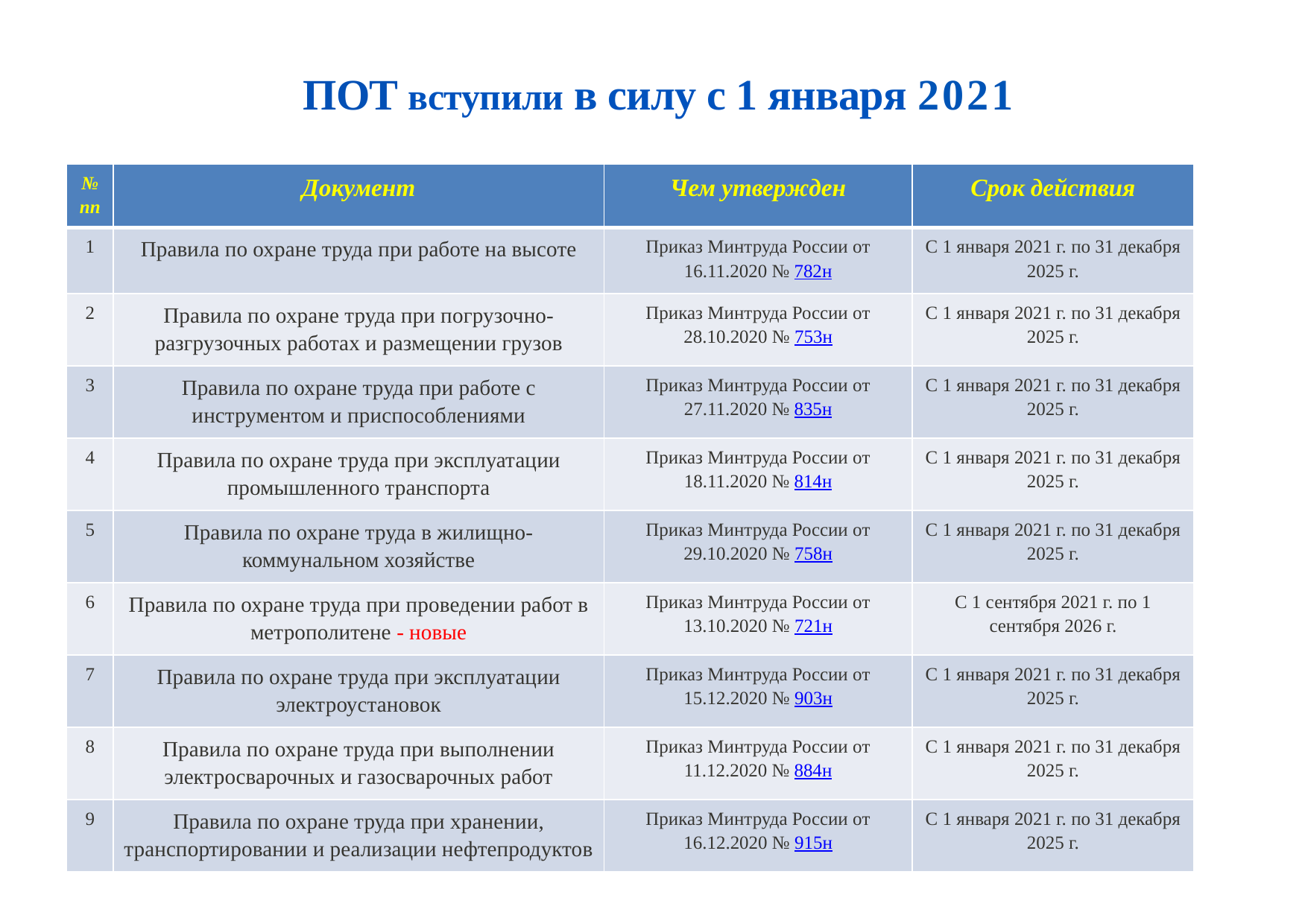

ПОТ вступили в силу с 1 января 2021
| № пп | Документ | Чем утвержден | Срок действия |
| --- | --- | --- | --- |
| 1 | Правила по охране труда при работе на высоте | Приказ Минтруда России от 16.11.2020 № 782н | С 1 января 2021 г. по 31 декабря 2025 г. |
| 2 | Правила по охране труда при погрузочно-разгрузочных работах и размещении грузов | Приказ Минтруда России от 28.10.2020 № 753н | С 1 января 2021 г. по 31 декабря 2025 г. |
| 3 | Правила по охране труда при работе с инструментом и приспособлениями | Приказ Минтруда России от 27.11.2020 № 835н | С 1 января 2021 г. по 31 декабря 2025 г. |
| 4 | Правила по охране труда при эксплуатации промышленного транспорта | Приказ Минтруда России от 18.11.2020 № 814н | С 1 января 2021 г. по 31 декабря 2025 г. |
| 5 | Правила по охране труда в жилищно-коммунальном хозяйстве | Приказ Минтруда России от 29.10.2020 № 758н | С 1 января 2021 г. по 31 декабря 2025 г. |
| 6 | Правила по охране труда при проведении работ в метрополитене - новые | Приказ Минтруда России от 13.10.2020 № 721н | С 1 сентября 2021 г. по 1 сентября 2026 г. |
| 7 | Правила по охране труда при эксплуатации электроустановок | Приказ Минтруда России от 15.12.2020 № 903н | С 1 января 2021 г. по 31 декабря 2025 г. |
| 8 | Правила по охране труда при выполнении электросварочных и газосварочных работ | Приказ Минтруда России от 11.12.2020 № 884н | С 1 января 2021 г. по 31 декабря 2025 г. |
| 9 | Правила по охране труда при хранении, транспортировании и реализации нефтепродуктов | Приказ Минтруда России от 16.12.2020 № 915н | С 1 января 2021 г. по 31 декабря 2025 г. |